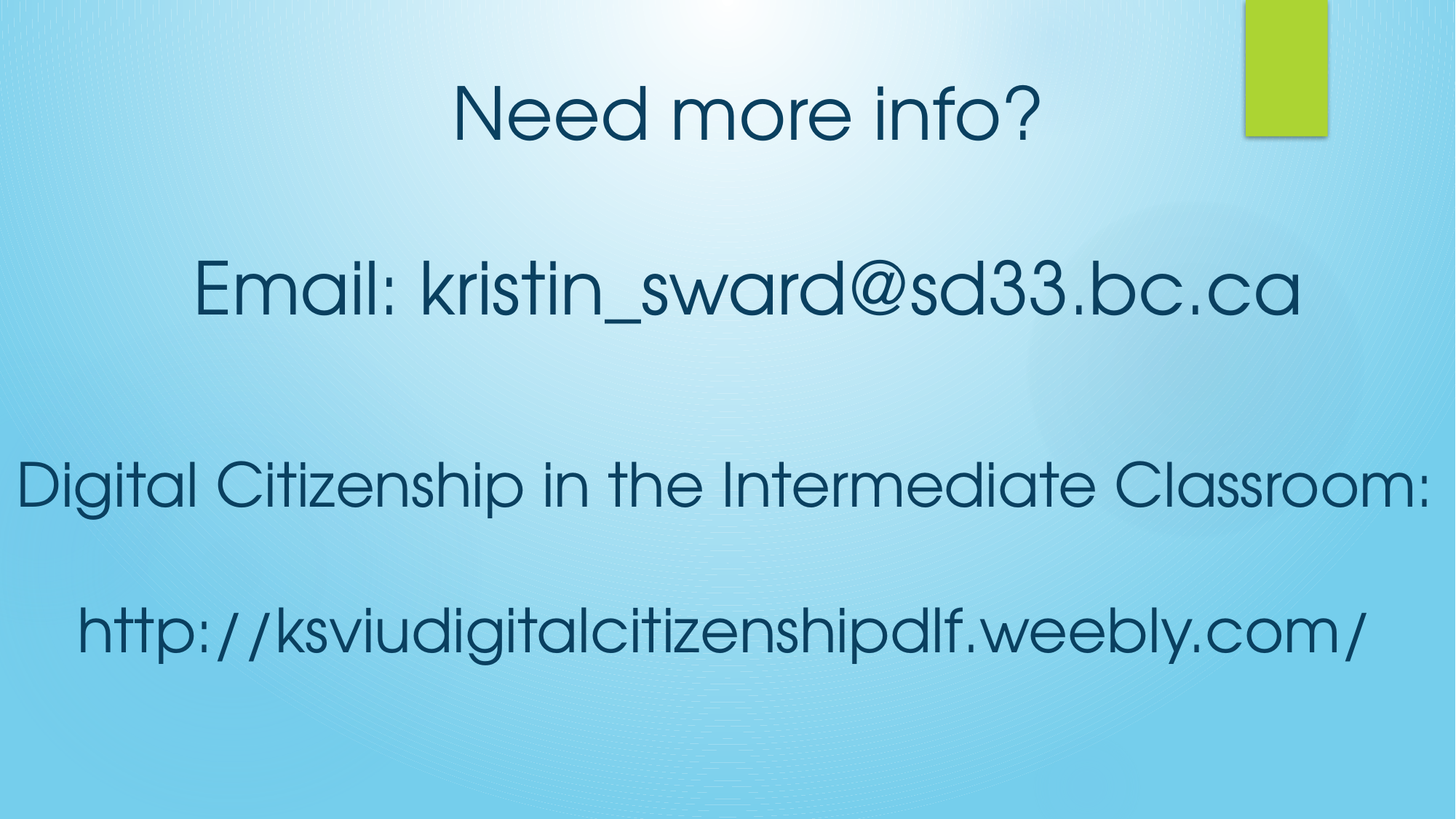

# Need more info? Email: kristin_sward@sd33.bc.ca
Digital Citizenship in the Intermediate Classroom:

http://ksviudigitalcitizenshipdlf.weebly.com/